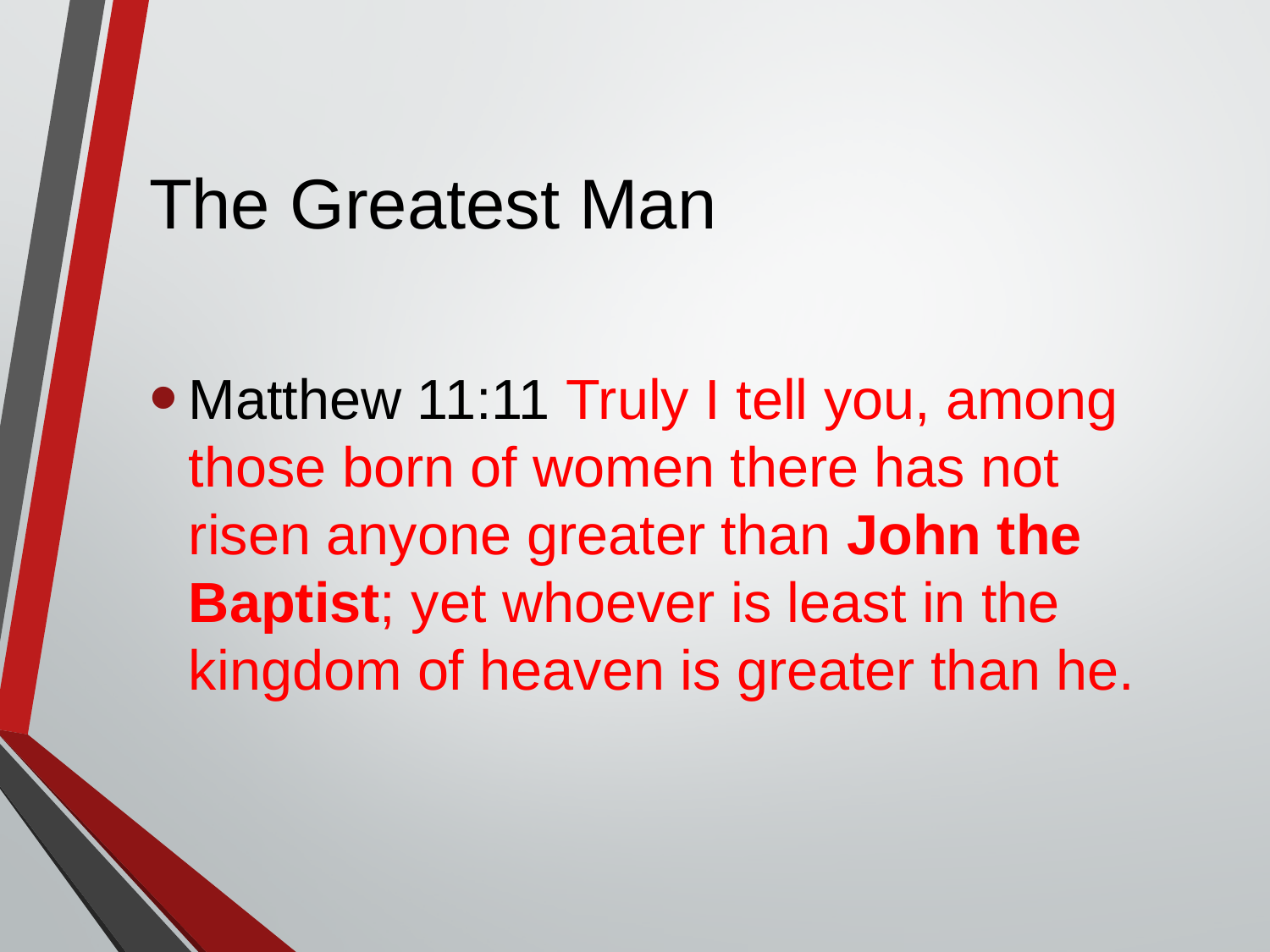

# The Greatest Man
Matthew 11:11 Truly I tell you, among those born of women there has not risen anyone greater than John the Baptist; yet whoever is least in the kingdom of heaven is greater than he.